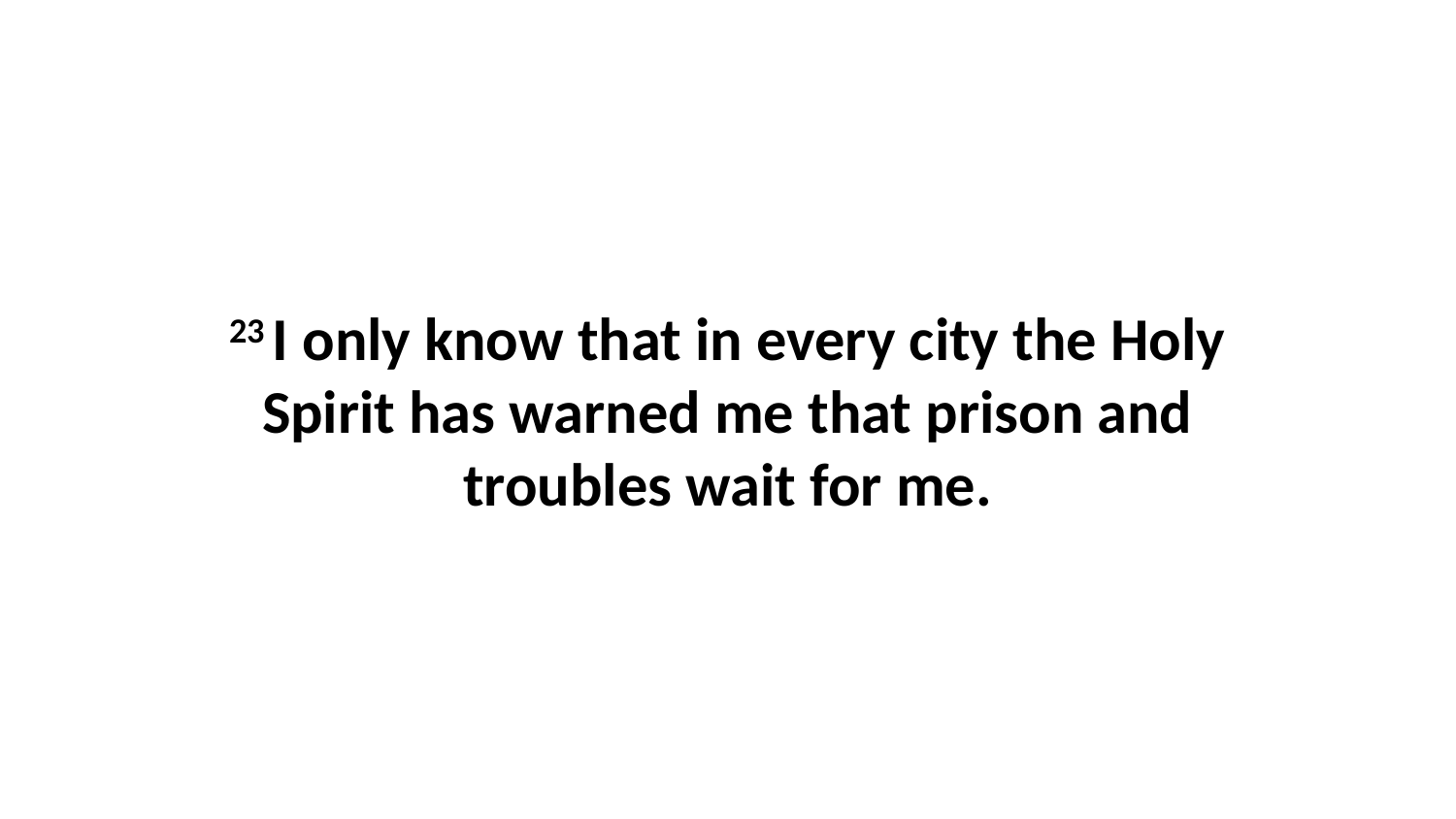

23 I only know that in every city the Holy Spirit has warned me that prison and troubles wait for me.